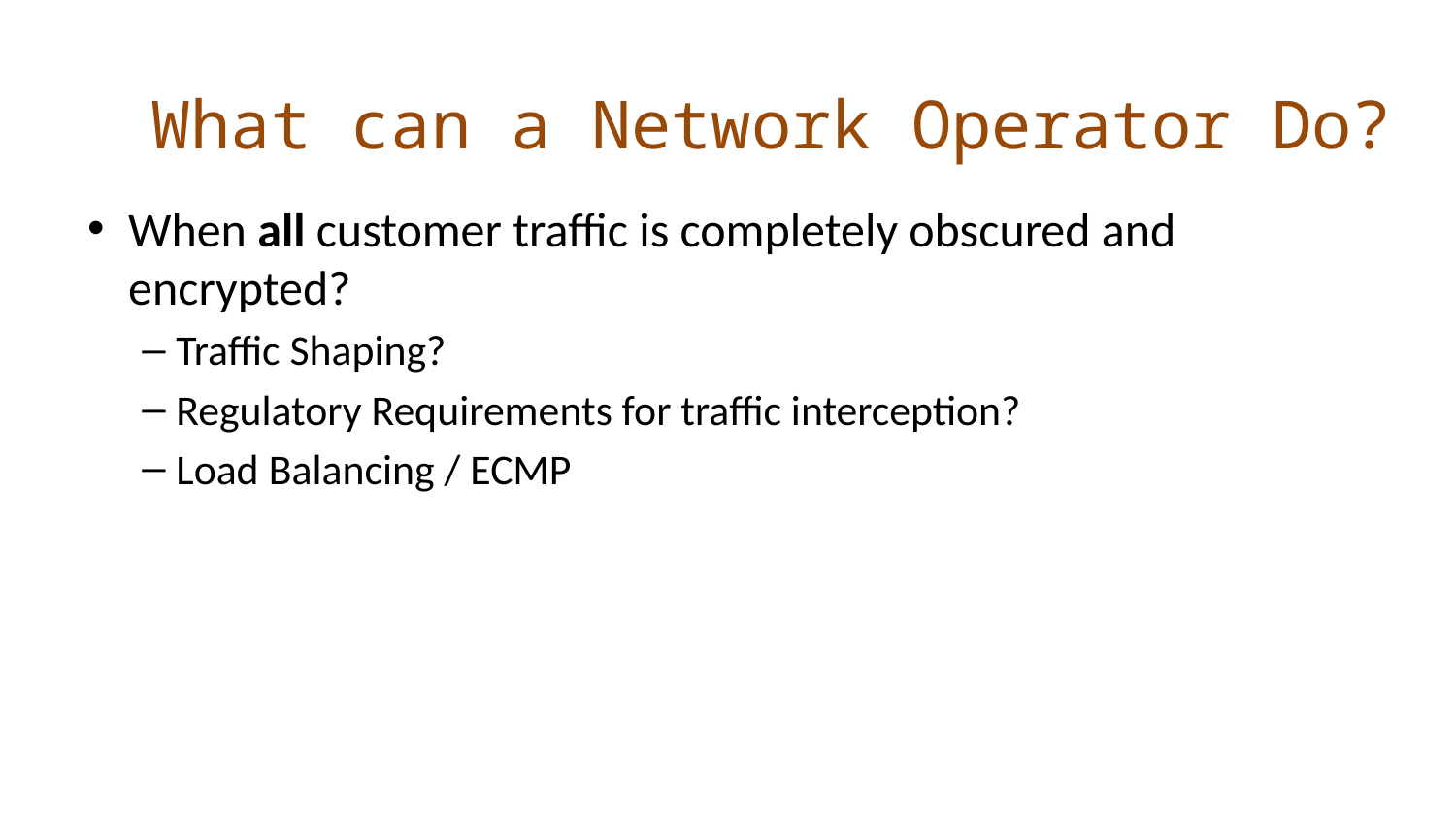

# What can a Network Operator Do?
When all customer traffic is completely obscured and encrypted?
Traffic Shaping?
Regulatory Requirements for traffic interception?
Load Balancing / ECMP